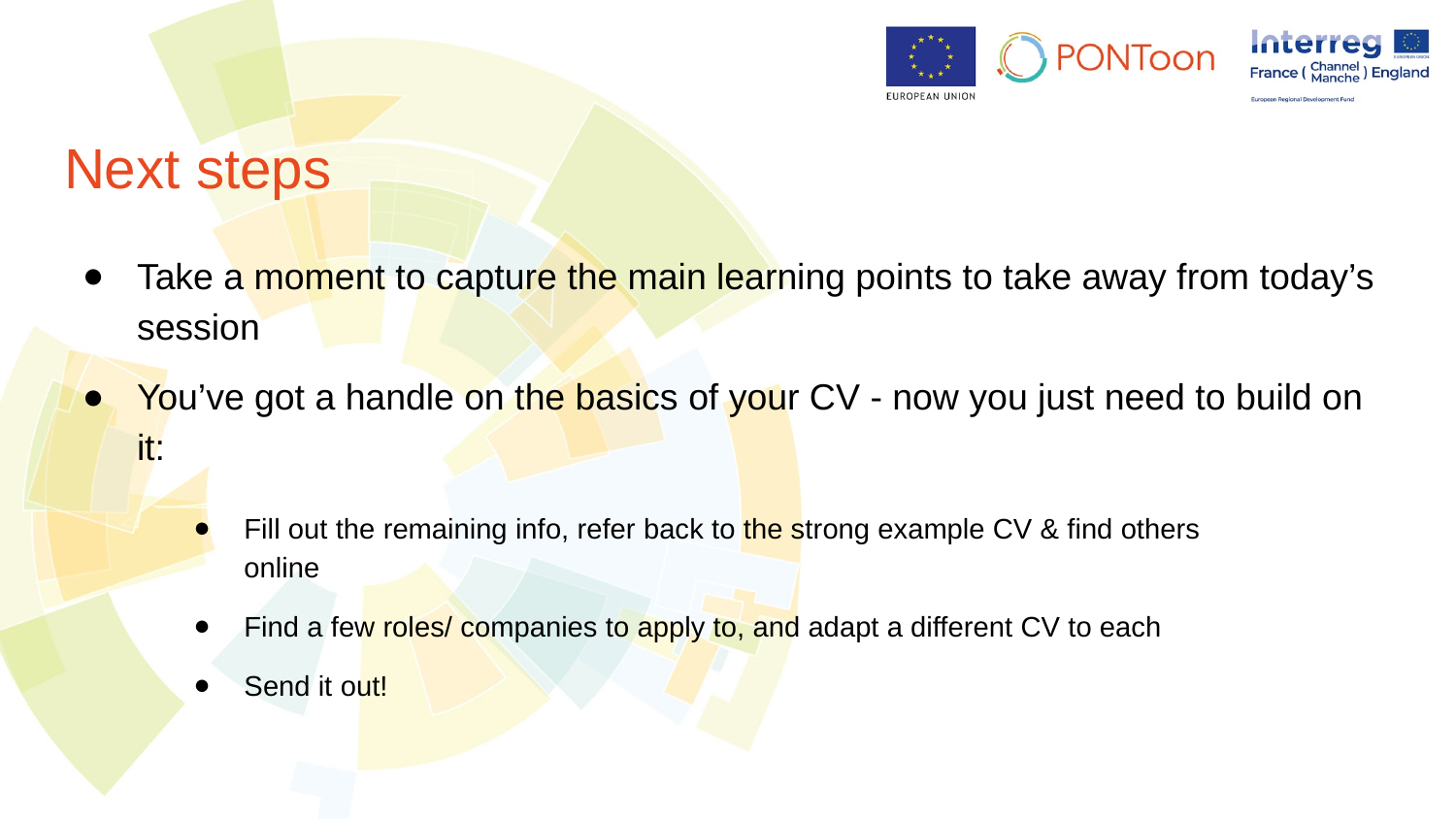

# Next steps
Take a moment to capture the main learning points to take away from today’s session
You’ve got a handle on the basics of your CV - now you just need to build on it:
Fill out the remaining info, refer back to the strong example CV & find others online
Find a few roles/ companies to apply to, and adapt a different CV to each
Send it out!